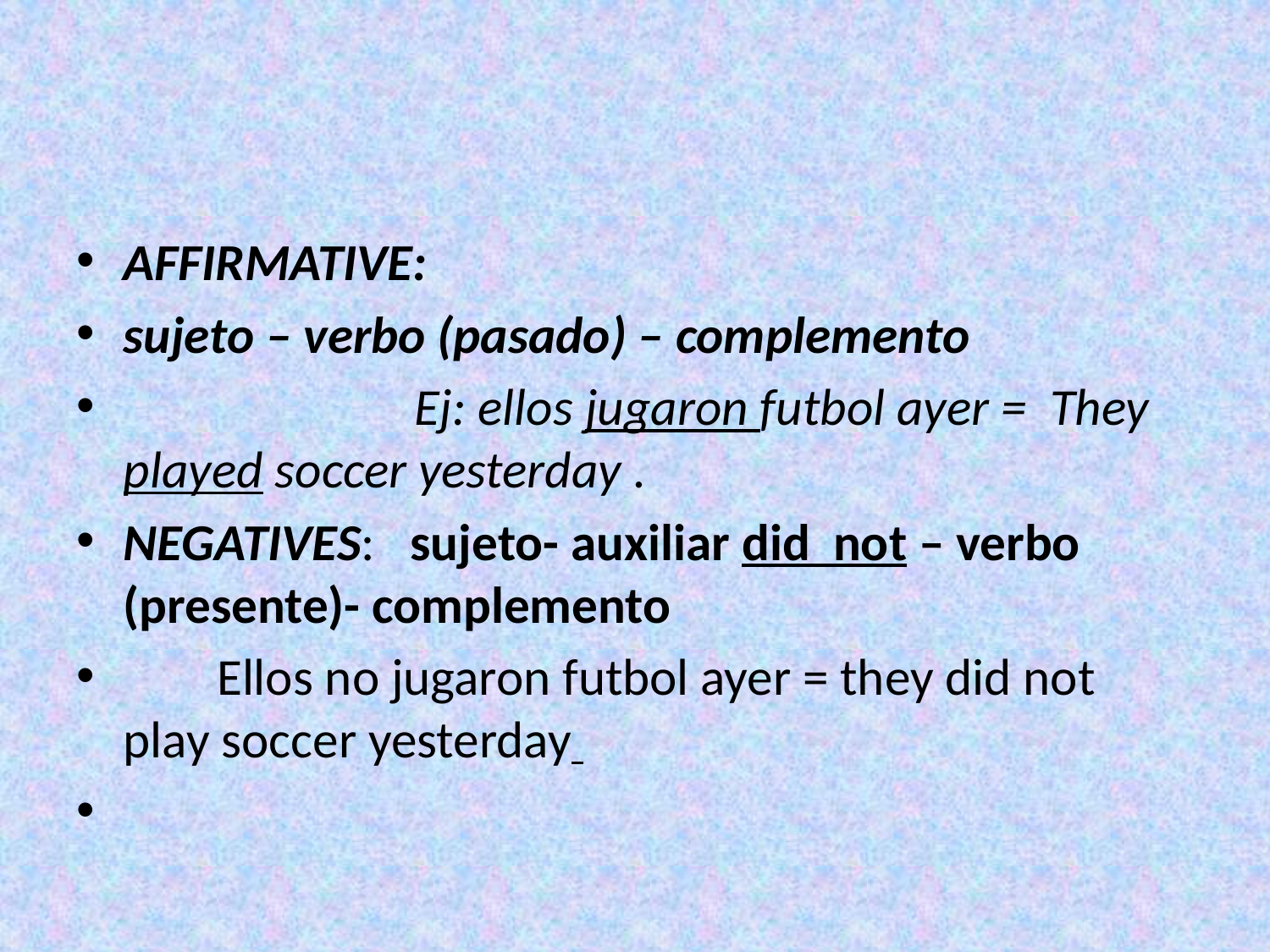

AFFIRMATIVE:
sujeto – verbo (pasado) – complemento
                         Ej: ellos jugaron futbol ayer =  They played soccer yesterday .
NEGATIVES:   sujeto- auxiliar did  not – verbo (presente)- complemento
        Ellos no jugaron futbol ayer = they did not play soccer yesterday